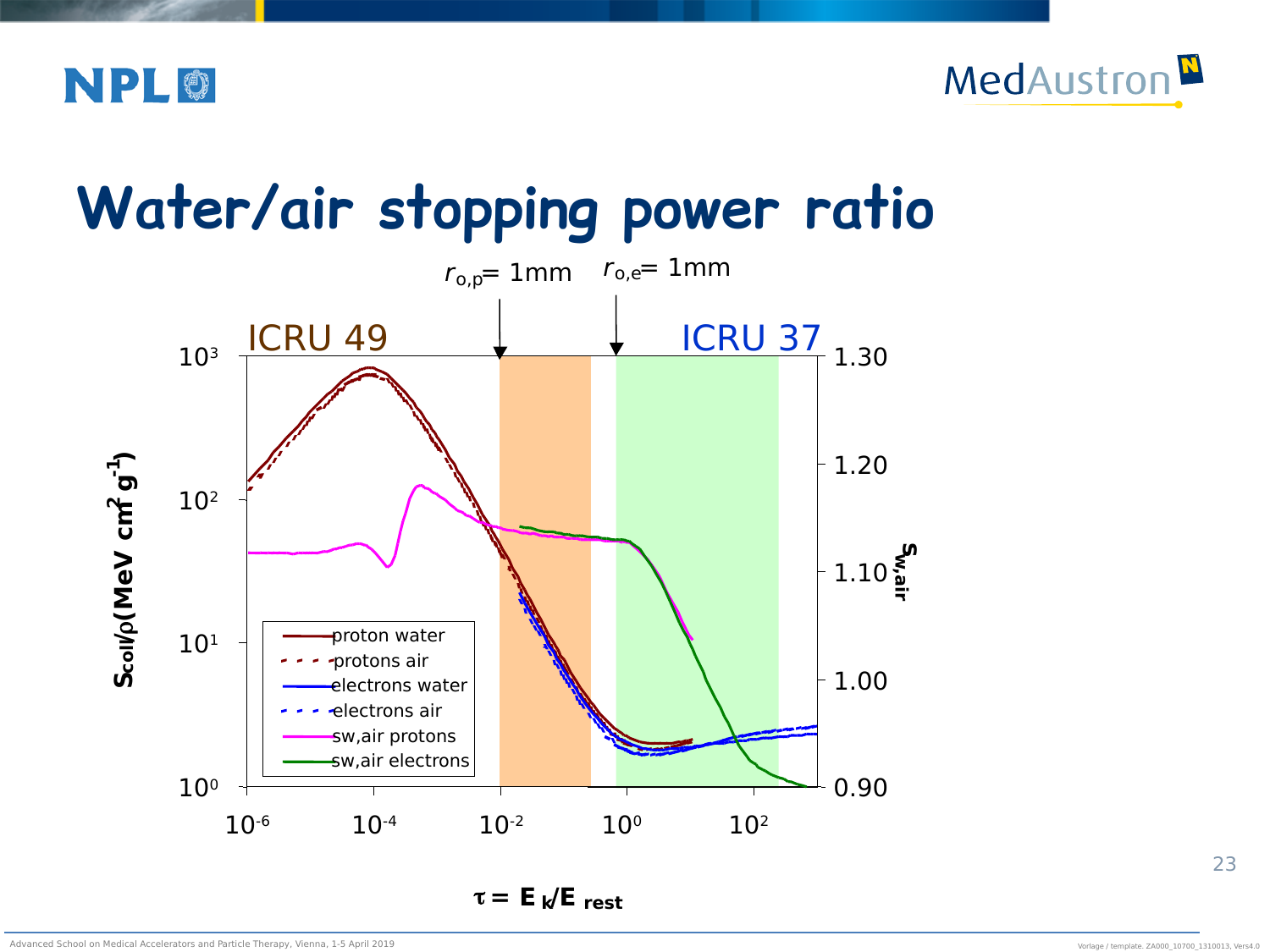

# Water/air stopping power ratio

r
 = 1mm
o,e

r
 = 1mm
o,p

ICRU 49
ICRU 37
103

)

-1

 g

102

2

 (MeV cm

ρ

/
proton water

101

coll

protons air

S

electrons water

electrons air

100

10-6
10-4
10-2
100
102
τ
 = E
/E
k
rest
1.30

1.20

s

1.10

w,air

1.00

sw,air protons

sw,air electrons

0.90